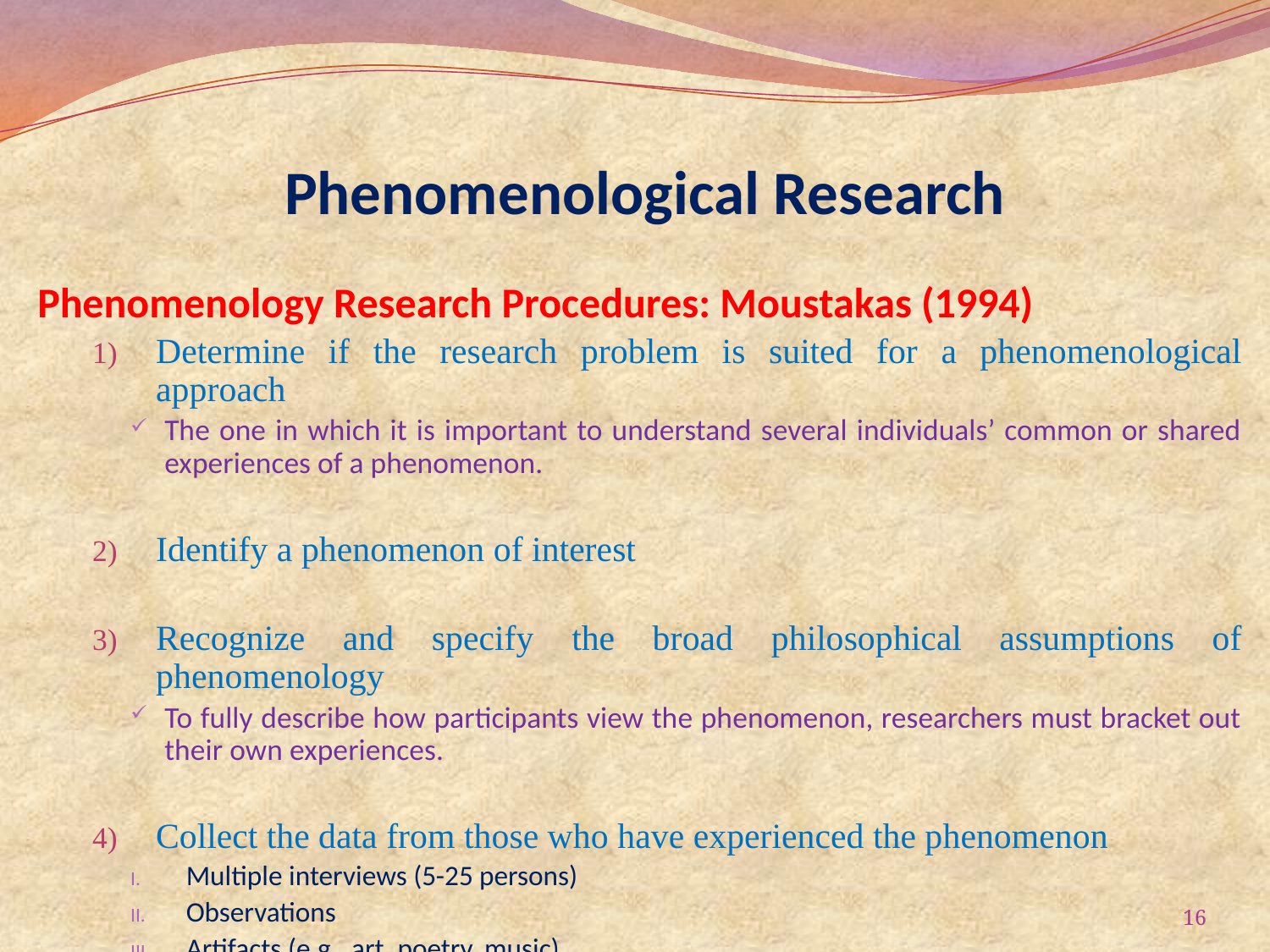

# Phenomenological Research
Phenomenology Research Procedures: Moustakas (1994)
Determine if the research problem is suited for a phenomenological approach
The one in which it is important to understand several individuals’ common or shared experiences of a phenomenon.

Identify a phenomenon of interest

Recognize and specify the broad philosophical assumptions of phenomenology
To fully describe how participants view the phenomenon, researchers must bracket out their own experiences.

Collect the data from those who have experienced the phenomenon
Multiple interviews (5-25 persons)
Observations
Artifacts (e.g., art, poetry, music)

16